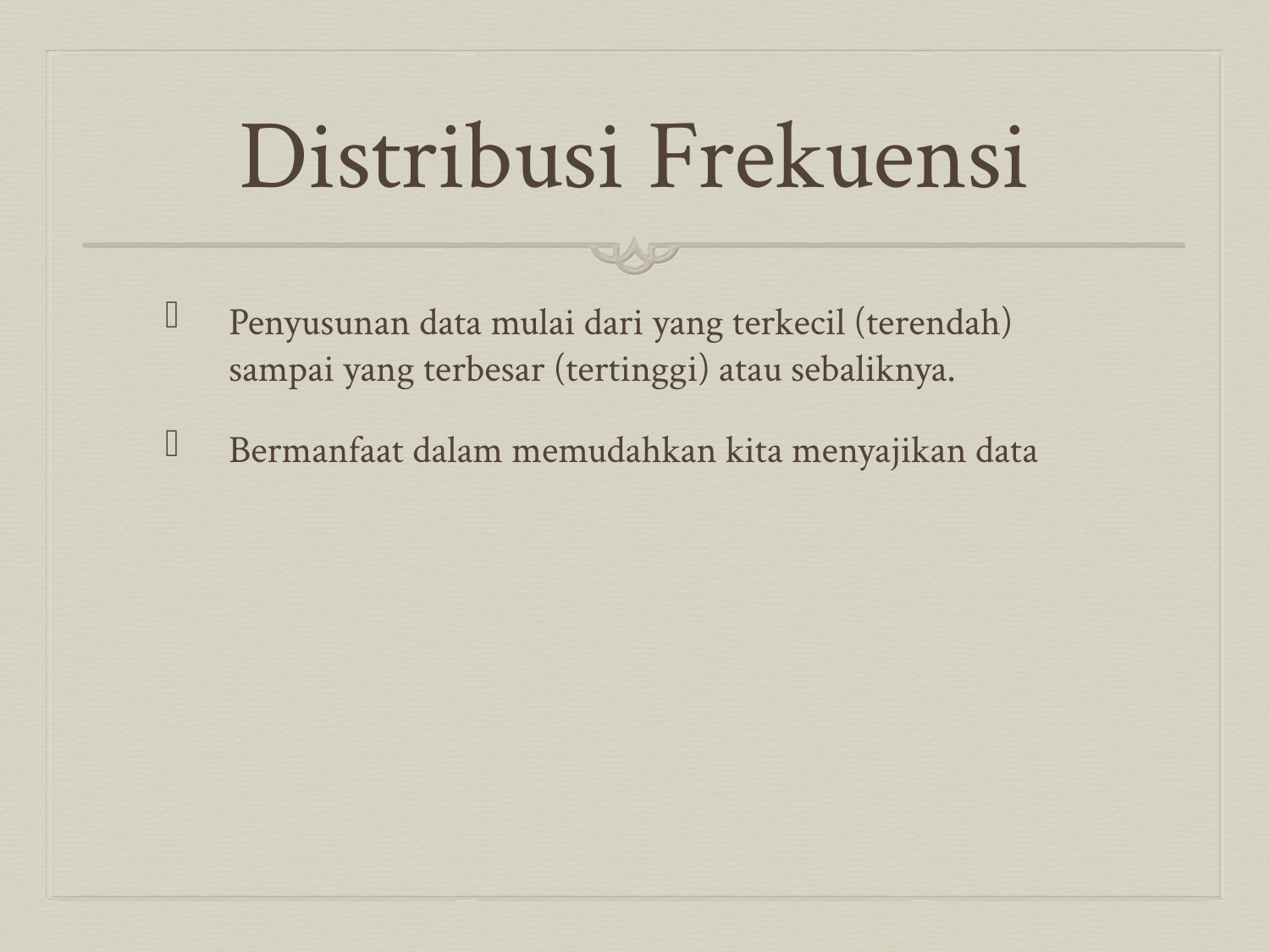

# Distribusi Frekuensi
Penyusunan data mulai dari yang terkecil (terendah) sampai yang terbesar (tertinggi) atau sebaliknya.
Bermanfaat dalam memudahkan kita menyajikan data